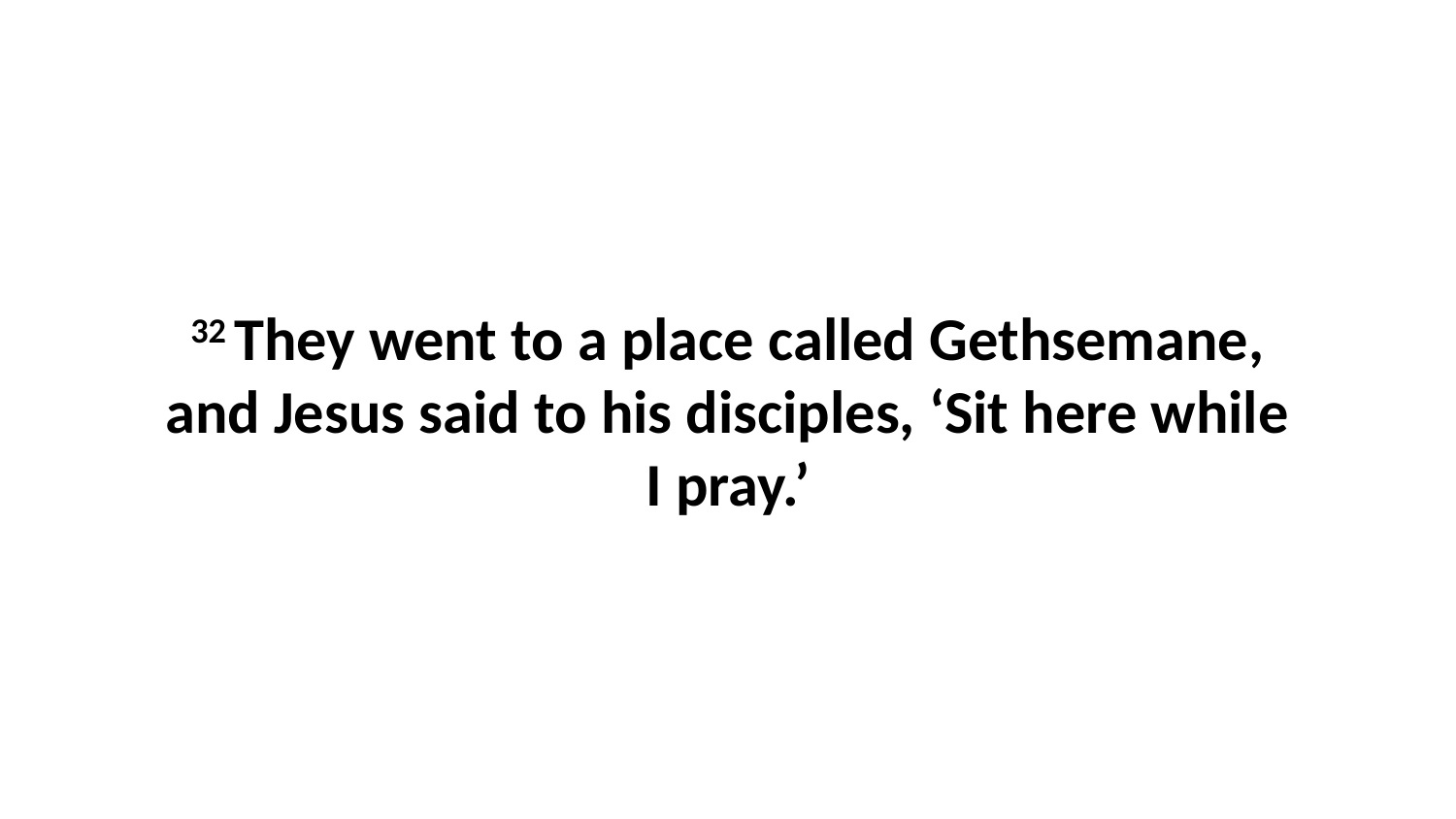

32 They went to a place called Gethsemane, and Jesus said to his disciples, ‘Sit here while I pray.’